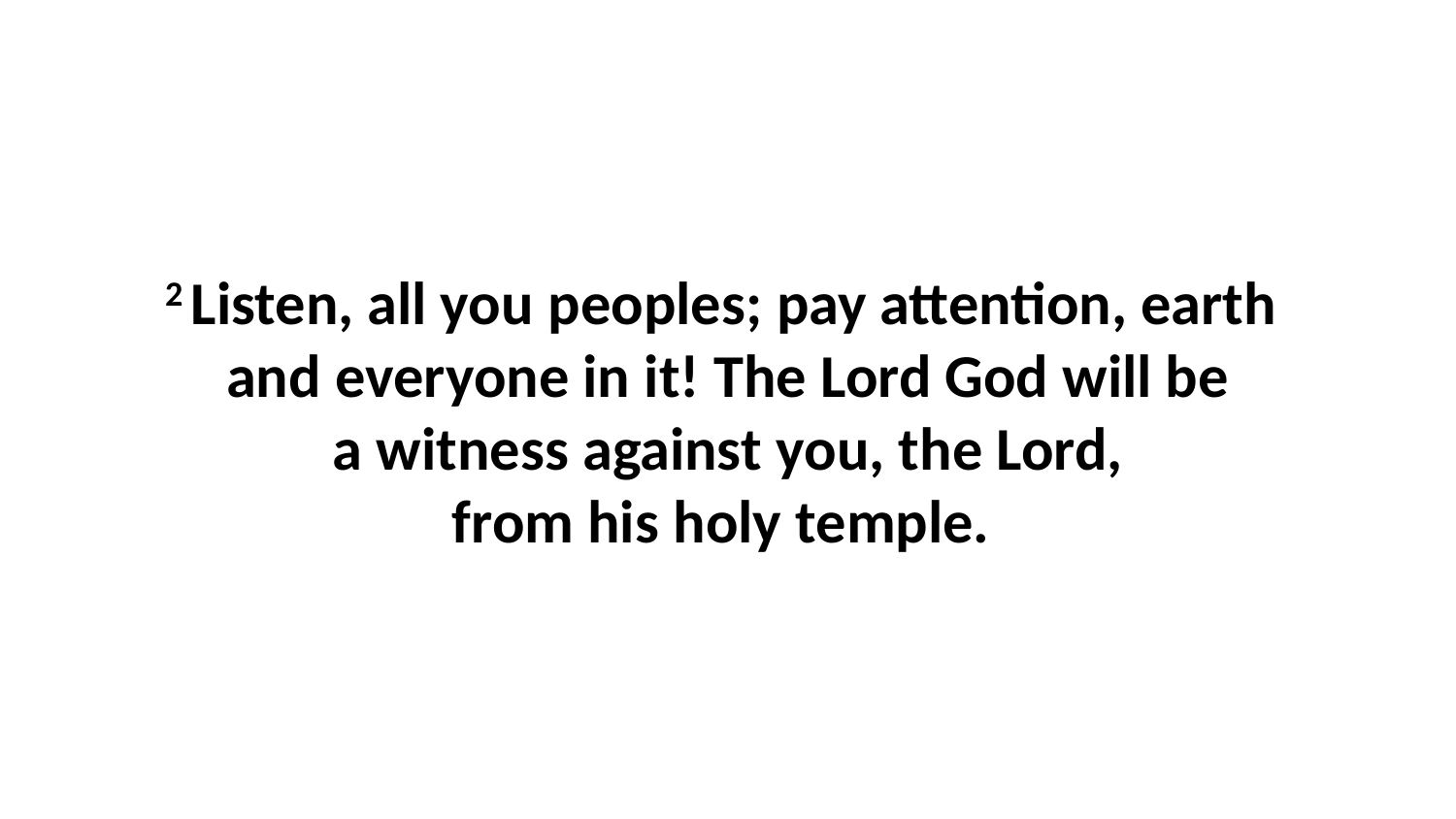

2 Listen, all you peoples; pay attention, earth  and everyone in it! The Lord God will be a witness against you, the Lord, from his holy temple.